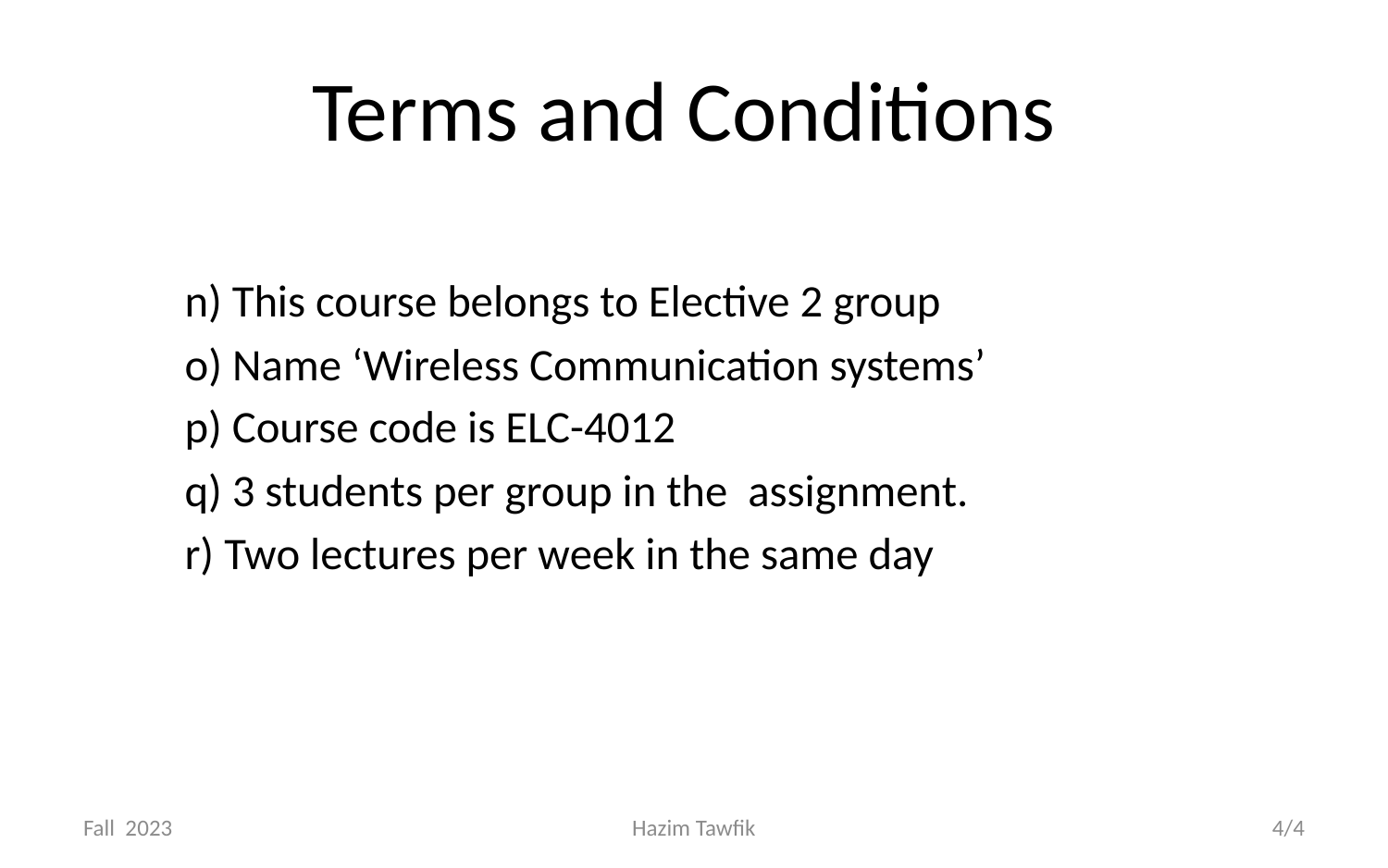

# Terms and Conditions

	n) This course belongs to Elective 2 group
	o) Name ‘Wireless Communication systems’
	p) Course code is ELC-4012
	q) 3 students per group in the  assignment.
	r) Two lectures per week in the same day

Fall  2023
Hazim Tawfik
4/4